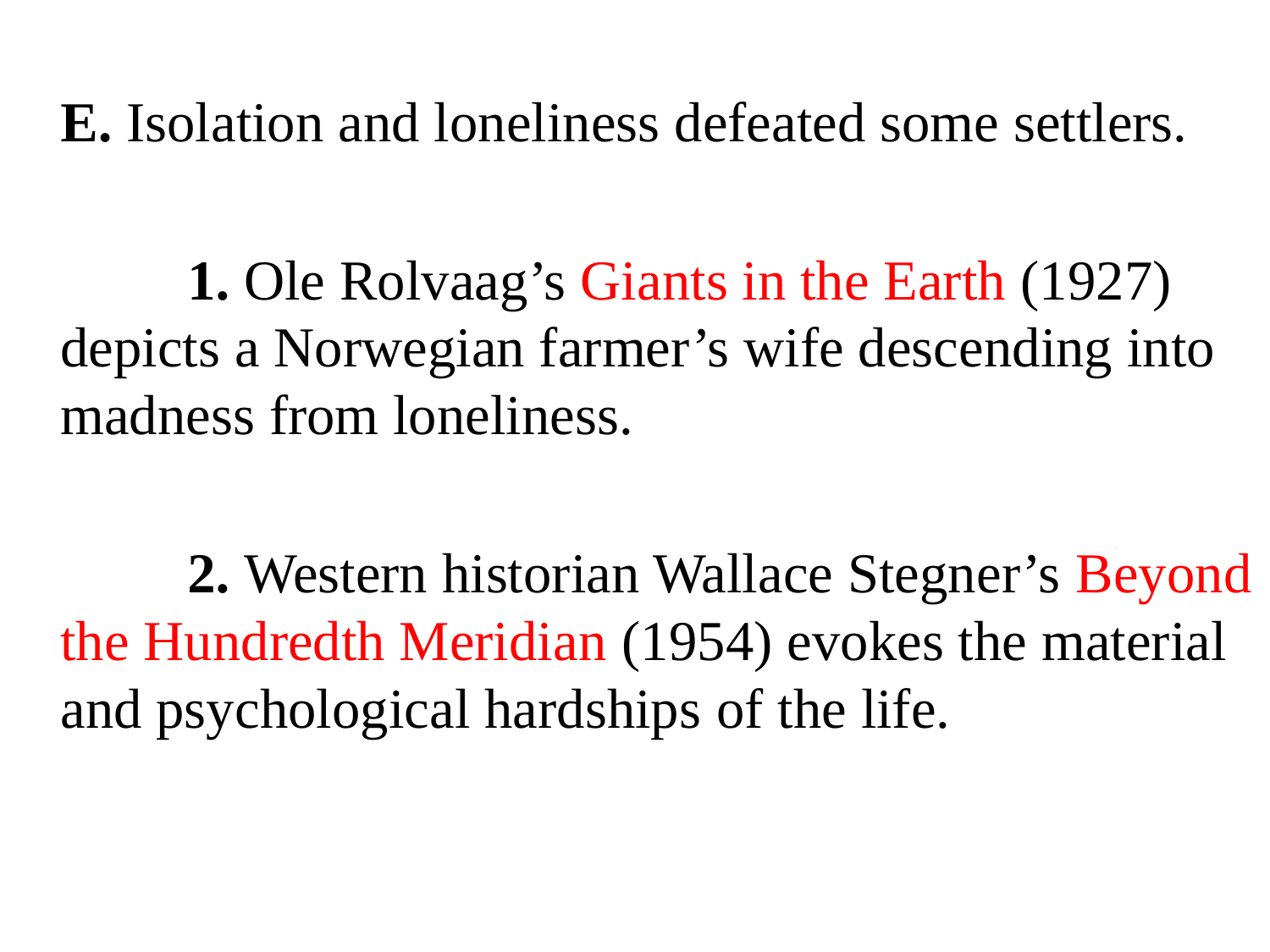

E. Isolation and loneliness defeated some settlers.

		1. Ole Rolvaag’s Giants in the Earth (1927) depicts a Norwegian farmer’s wife descending into madness from loneliness.

		2. Western historian Wallace Stegner’s Beyond the Hundredth Meridian (1954) evokes the material and psychological hardships of the life.